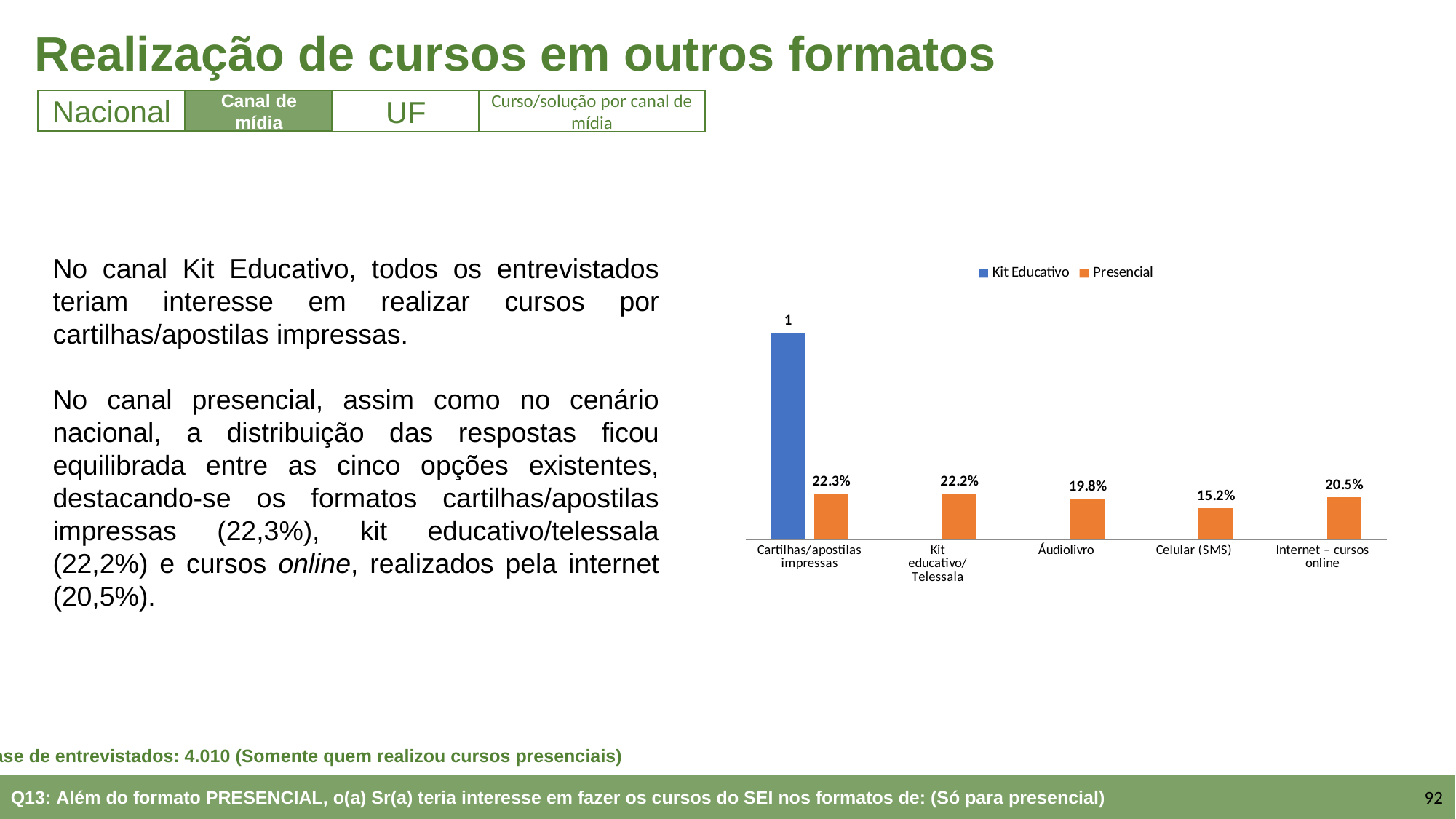

Realização de cursos em outros formatos
Canal de mídia
UF
Nacional
Nacional
UF
Curso/solução por canal de mídia
No canal Kit Educativo, todos os entrevistados teriam interesse em realizar cursos por cartilhas/apostilas impressas.

No canal presencial, assim como no cenário nacional, a distribuição das respostas ficou equilibrada entre as cinco opções existentes, destacando-se os formatos cartilhas/apostilas impressas (22,3%), kit educativo/telessala (22,2%) e cursos online, realizados pela internet (20,5%).

### Chart

| Category | Kit Educativo | Presencial |
|---|---|---|
| Cartilhas/apostilas impressas | 1.0 | 0.223 |
| Kit educativo/Telessala | None | 0.222 |
| Áudiolivro | None | 0.198 |
| Celular (SMS) | None | 0.152 |
| Internet – cursos online | None | 0.205 |
Base de entrevistados: 4.010 (Somente quem realizou cursos presenciais)
Q13: Além do formato PRESENCIAL, o(a) Sr(a) teria interesse em fazer os cursos do SEI nos formatos de: (Só para presencial)
92